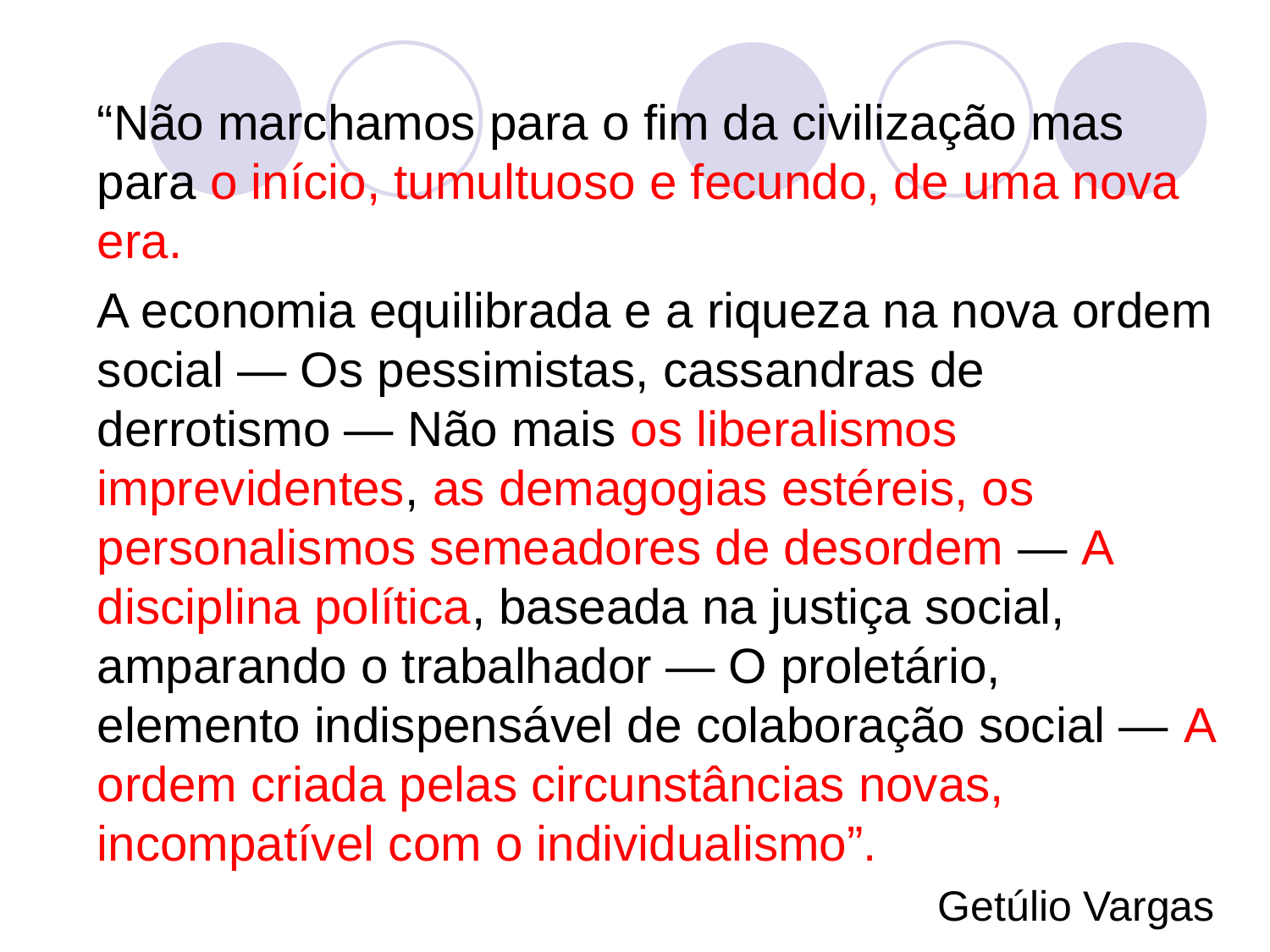

“Não marchamos para o fim da civilização mas para o início, tumultuoso e fecundo, de uma nova era.
A economia equilibrada e a riqueza na nova ordem social — Os pessimistas, cassandras de derrotismo — Não mais os liberalismos imprevidentes, as demagogias estéreis, os personalismos semeadores de desordem — A disciplina política, baseada na justiça social, amparando o trabalhador — O proletário, elemento indispensável de colaboração social — A ordem criada pelas circunstâncias novas, incompatível com o individualismo”.
Getúlio Vargas